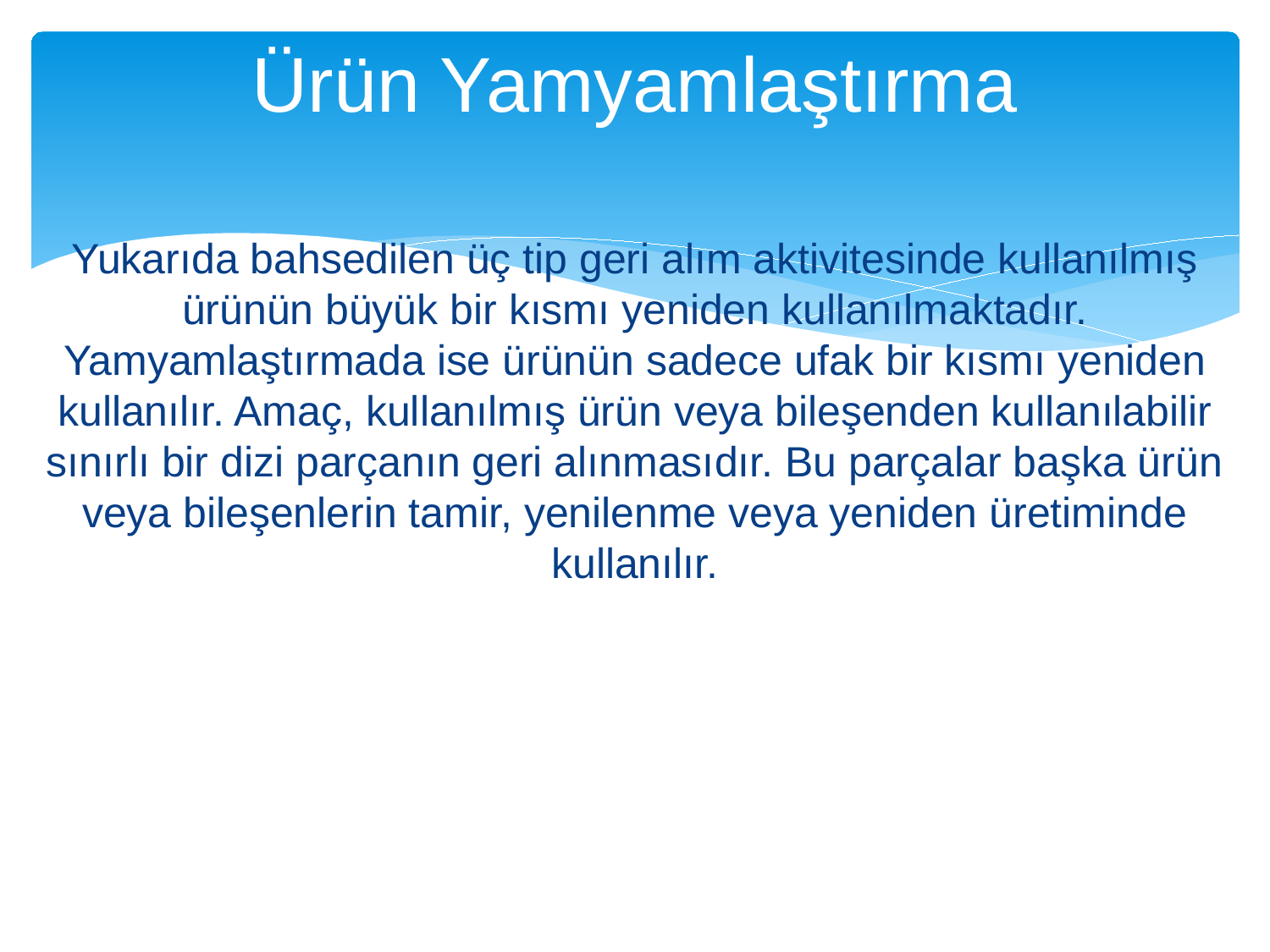

# Ürün Yamyamlaştırma

Yukarıda bahsedilen üç tip geri alım aktivitesinde kullanılmış ürünün büyük bir kısmı yeniden kullanılmaktadır. Yamyamlaştırmada ise ürünün sadece ufak bir kısmı yeniden kullanılır. Amaç, kullanılmış ürün veya bileşenden kullanılabilir sınırlı bir dizi parçanın geri alınmasıdır. Bu parçalar başka ürün veya bileşenlerin tamir, yenilenme veya yeniden üretiminde kullanılır.